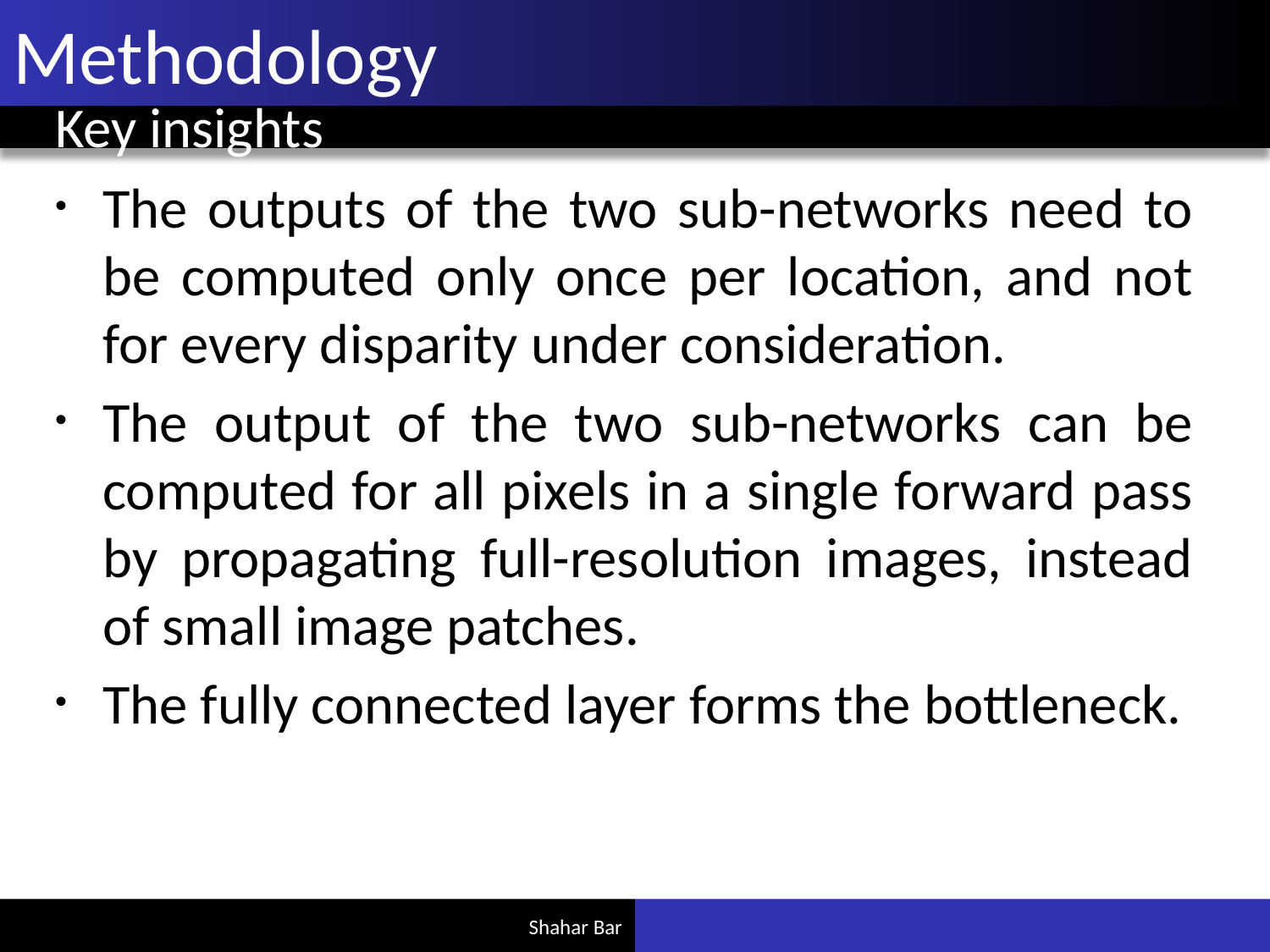

# Methodology
Key insights
The outputs of the two sub-networks need to be computed only once per location, and not for every disparity under consideration.
The output of the two sub-networks can be computed for all pixels in a single forward pass by propagating full-resolution images, instead of small image patches.
The fully connected layer forms the bottleneck.